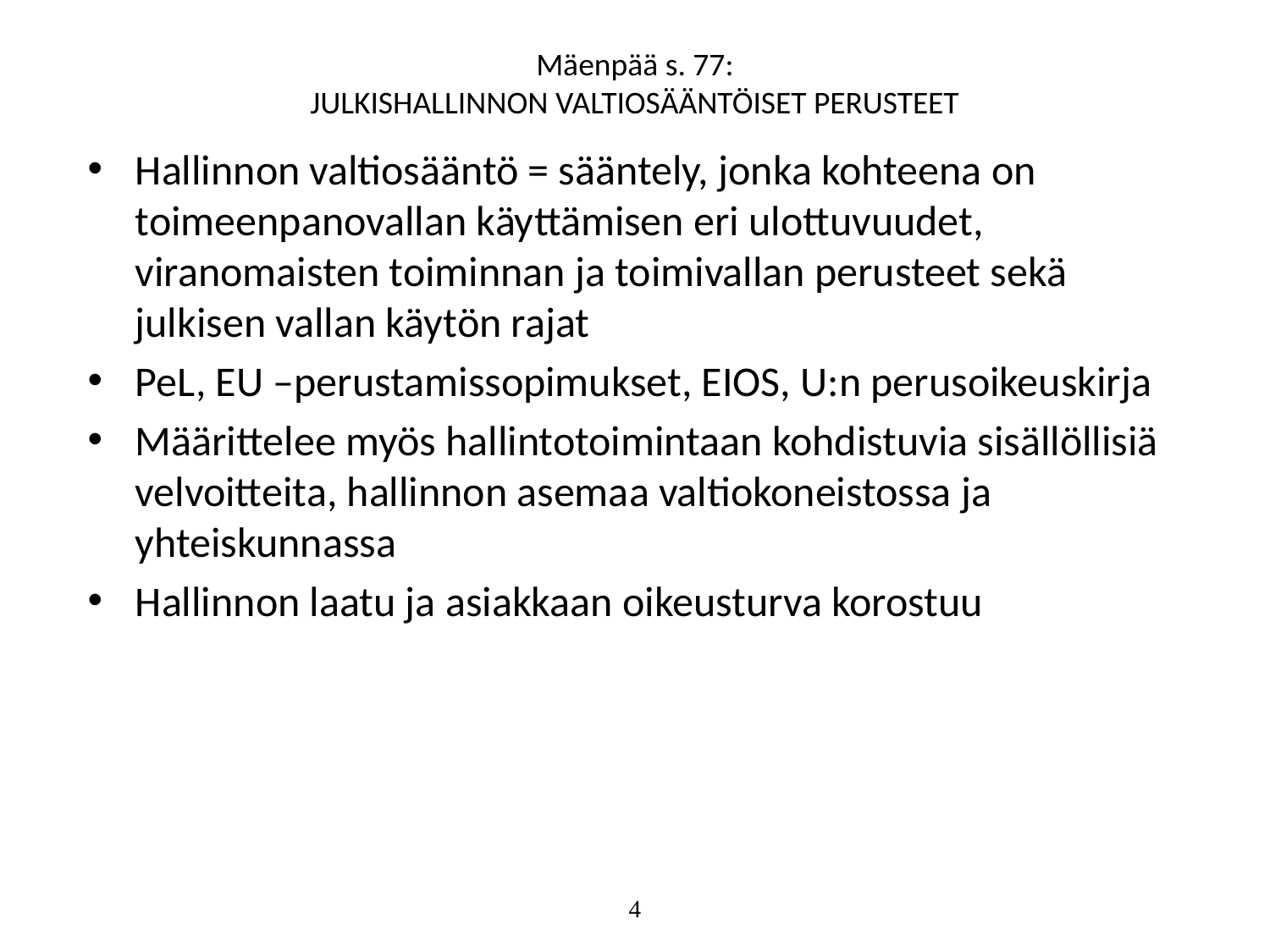

# Mäenpää s. 77: JULKISHALLINNON VALTIOSÄÄNTÖISET PERUSTEET
Hallinnon valtiosääntö = sääntely, jonka kohteena on toimeenpanovallan käyttämisen eri ulottuvuudet, viranomaisten toiminnan ja toimivallan perusteet sekä julkisen vallan käytön rajat
PeL, EU –perustamissopimukset, EIOS, U:n perusoikeuskirja
Määrittelee myös hallintotoimintaan kohdistuvia sisällöllisiä velvoitteita, hallinnon asemaa valtiokoneistossa ja yhteiskunnassa
Hallinnon laatu ja asiakkaan oikeusturva korostuu

4